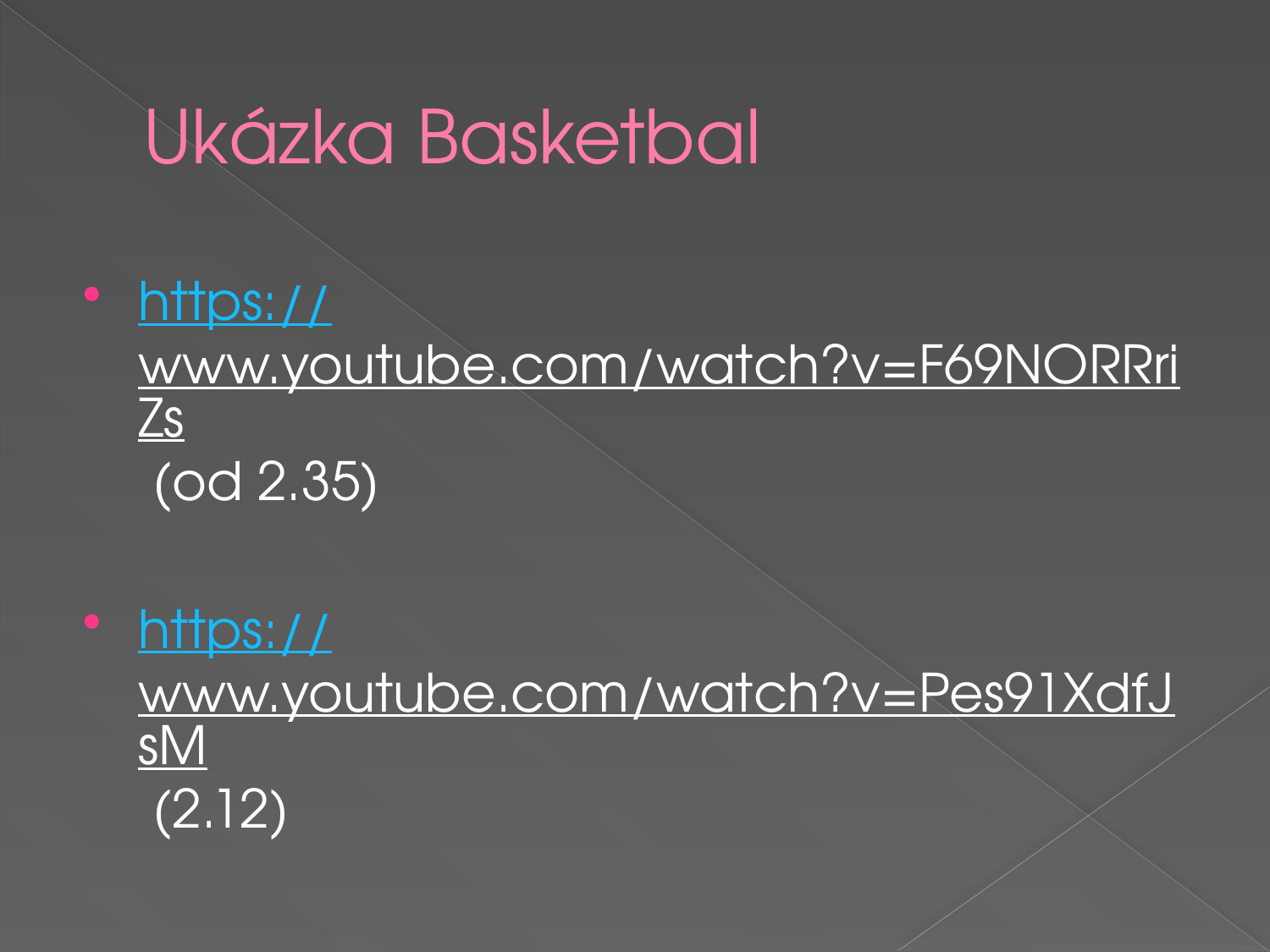

# Ukázka Basketbal
https://www.youtube.com/watch?v=F69NORRriZs (od 2.35)

https://www.youtube.com/watch?v=Pes91XdfJsM (2.12)